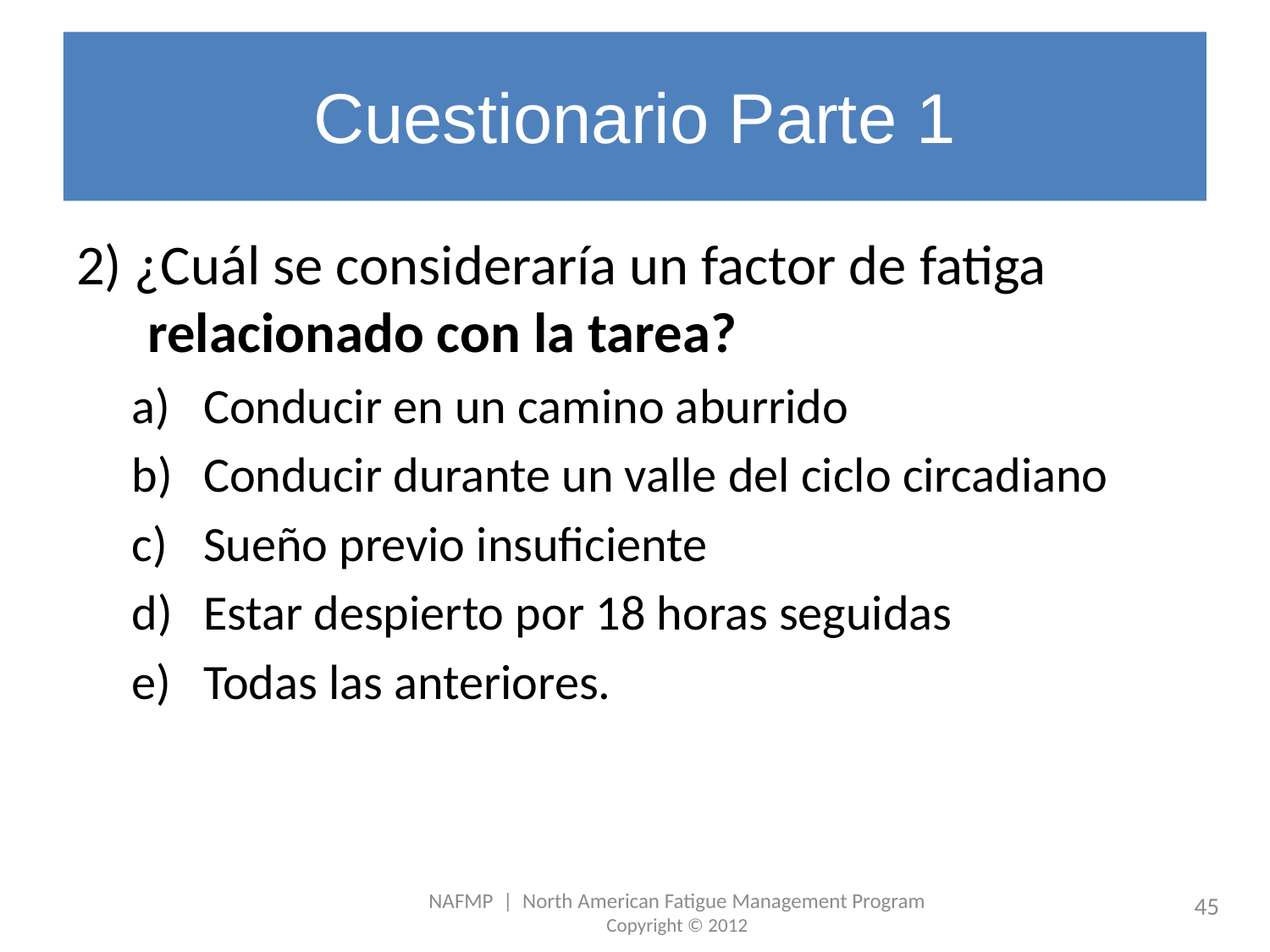

# Cuestionario Parte 1
2) ¿Cuál se consideraría un factor de fatiga relacionado con la tarea?
Conducir en un camino aburrido
Conducir durante un valle del ciclo circadiano
Sueño previo insuficiente
Estar despierto por 18 horas seguidas
Todas las anteriores.